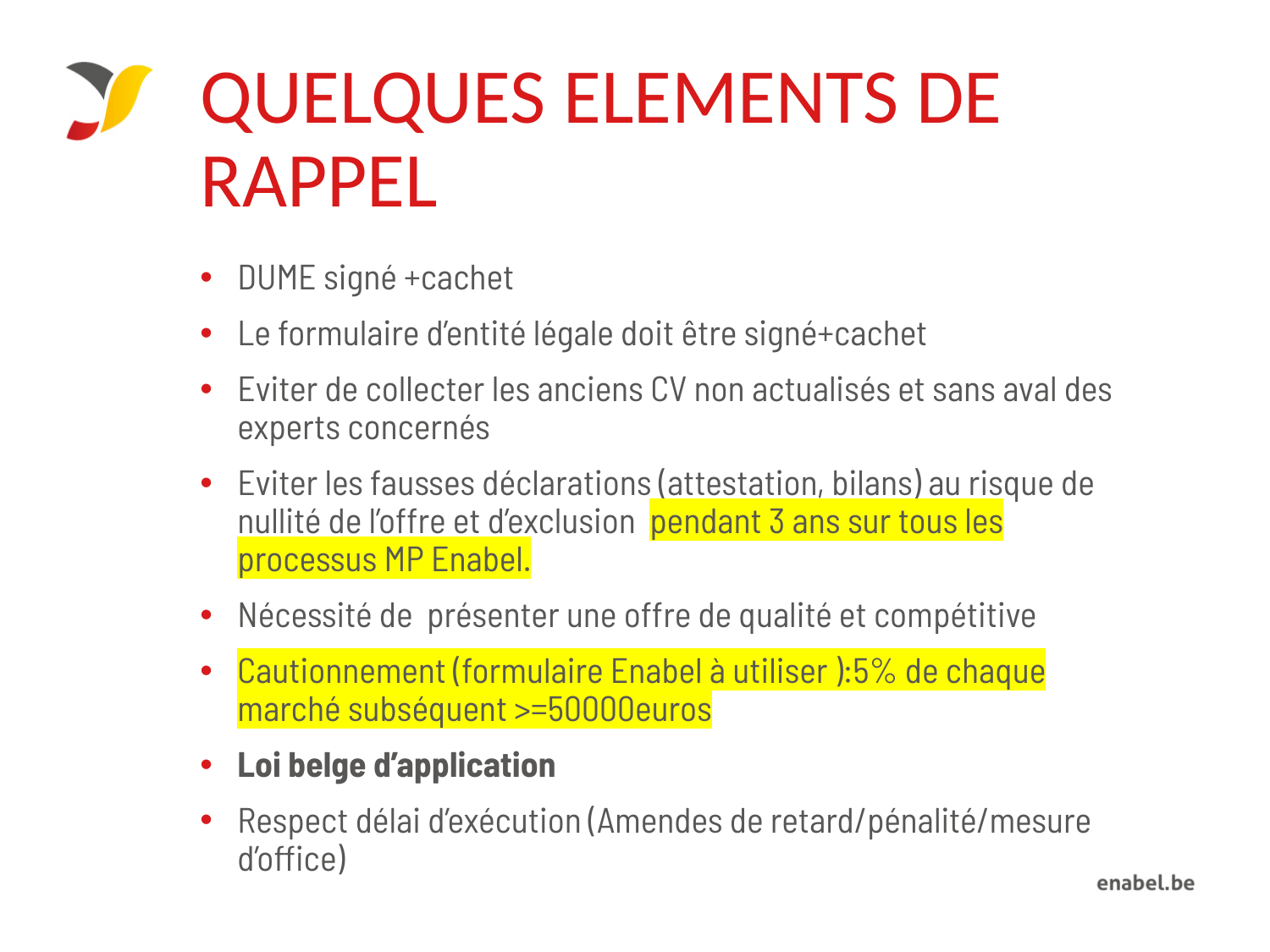

# QUELQUES ELEMENTS DE RAPPEL
DUME signé +cachet
Le formulaire d’entité légale doit être signé+cachet
Eviter de collecter les anciens CV non actualisés et sans aval des experts concernés
Eviter les fausses déclarations (attestation, bilans) au risque de nullité de l’offre et d’exclusion  pendant 3 ans sur tous les processus MP Enabel.
Nécessité de  présenter une offre de qualité et compétitive
Cautionnement (formulaire Enabel à utiliser ):5% de chaque marché subséquent >=50000euros
Loi belge d’application
Respect délai d’exécution (Amendes de retard/pénalité/mesure d’office)